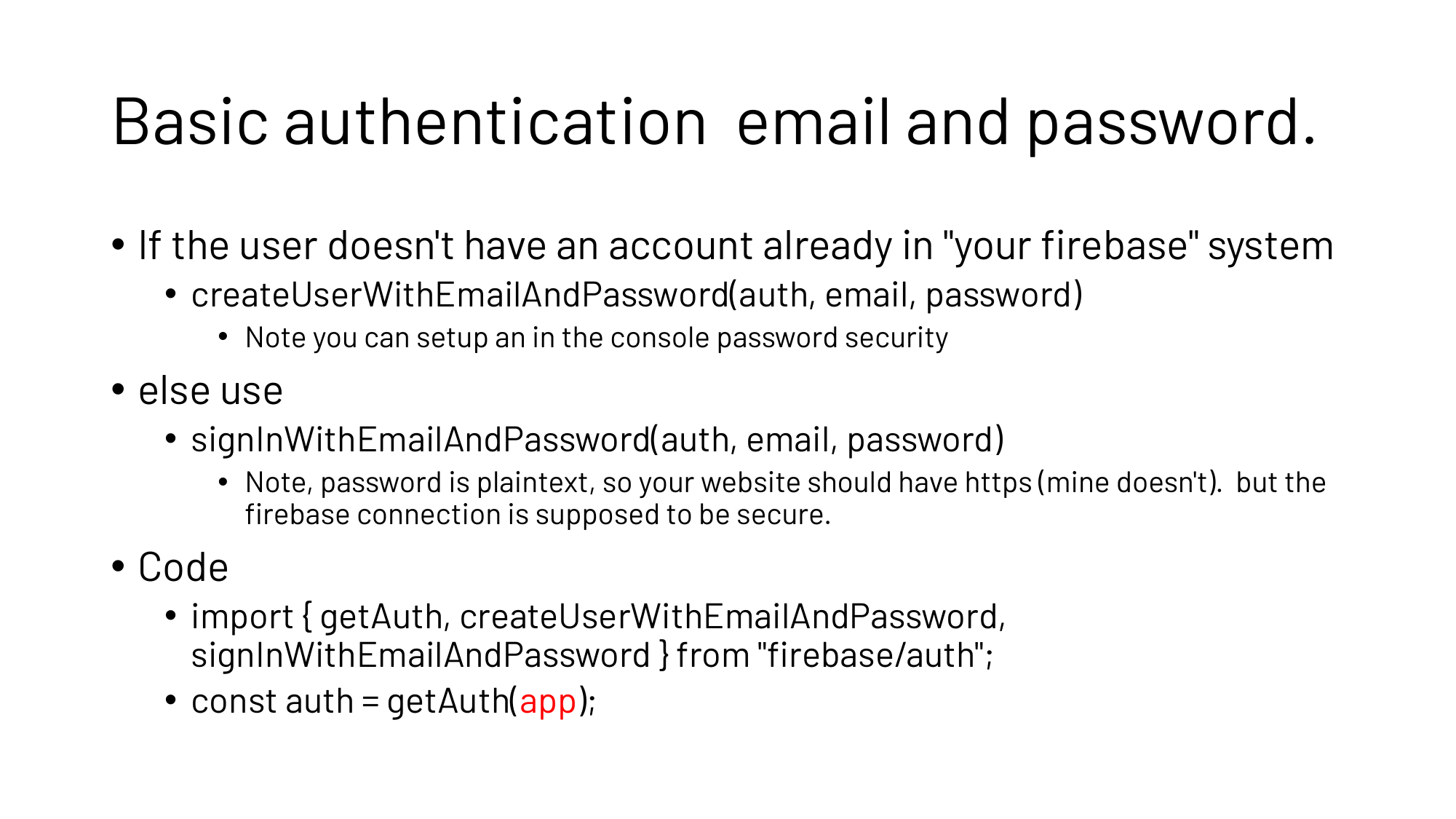

# Basic authentication  email and password.
If the user doesn't have an account already in "your firebase" system
createUserWithEmailAndPassword(auth, email, password)
Note you can setup an in the console password security
else use
signInWithEmailAndPassword(auth, email, password)
Note, password is plaintext, so your website should have https (mine doesn't).  but the firebase connection is supposed to be secure.
Code
import { getAuth, createUserWithEmailAndPassword, signInWithEmailAndPassword } from "firebase/auth";
const auth = getAuth(app);